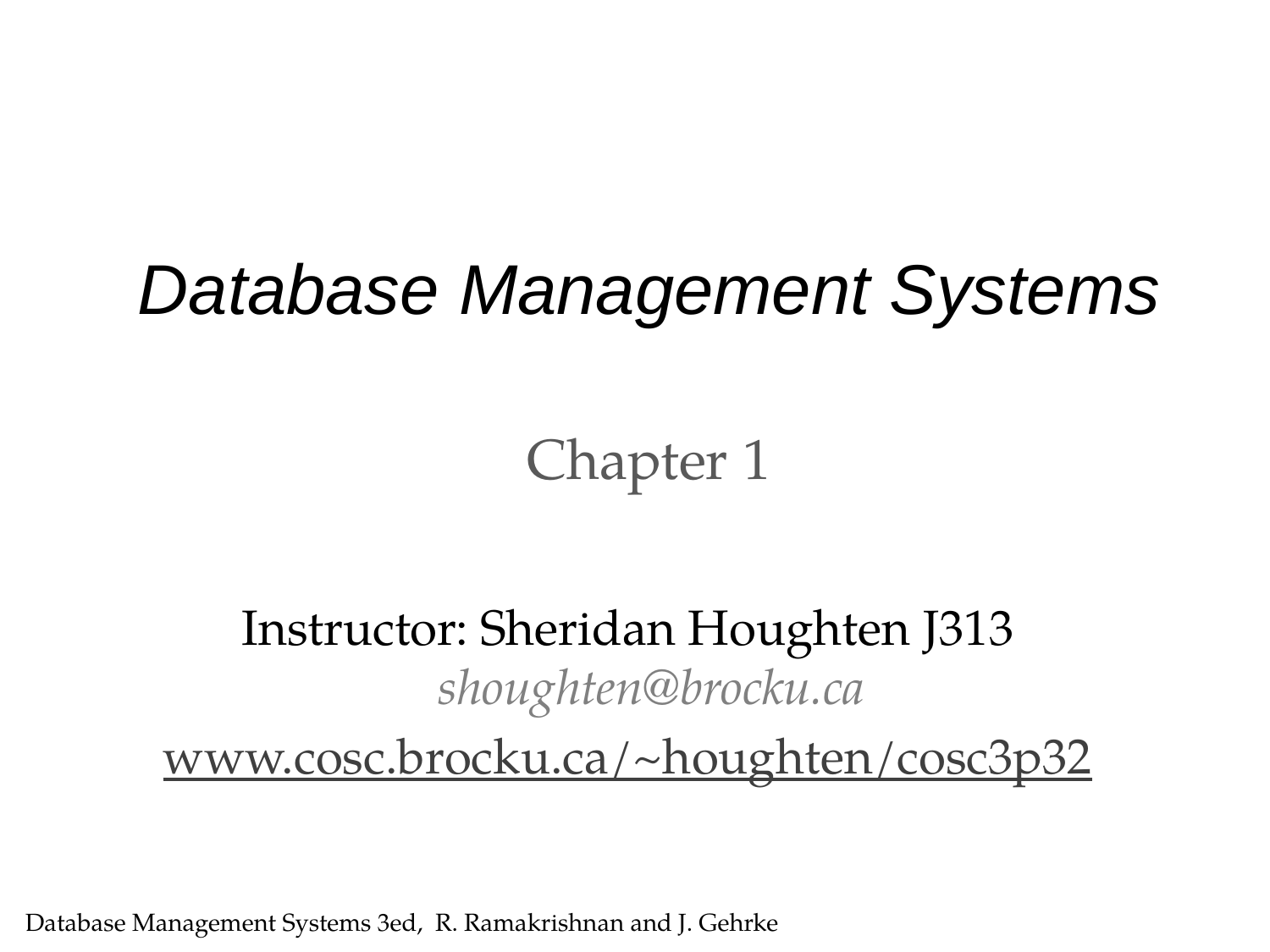

# Database Management Systems
Chapter 1
Instructor: Sheridan Houghten J313
shoughten@brocku.ca
www.cosc.brocku.ca/~houghten/cosc3p32